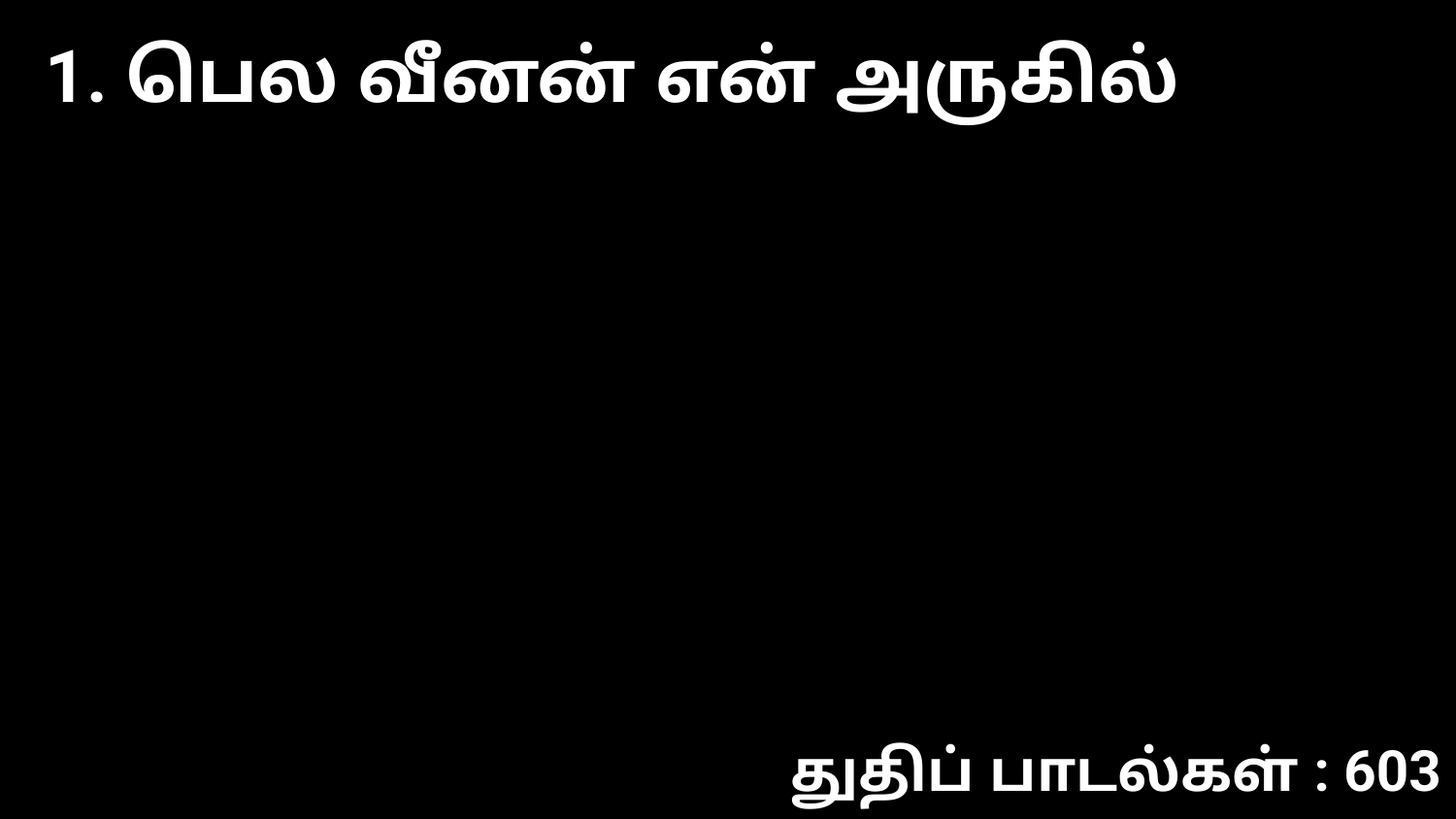

1. பெல வீனன் என் அருகில்
துதிப் பாடல்கள் : 603